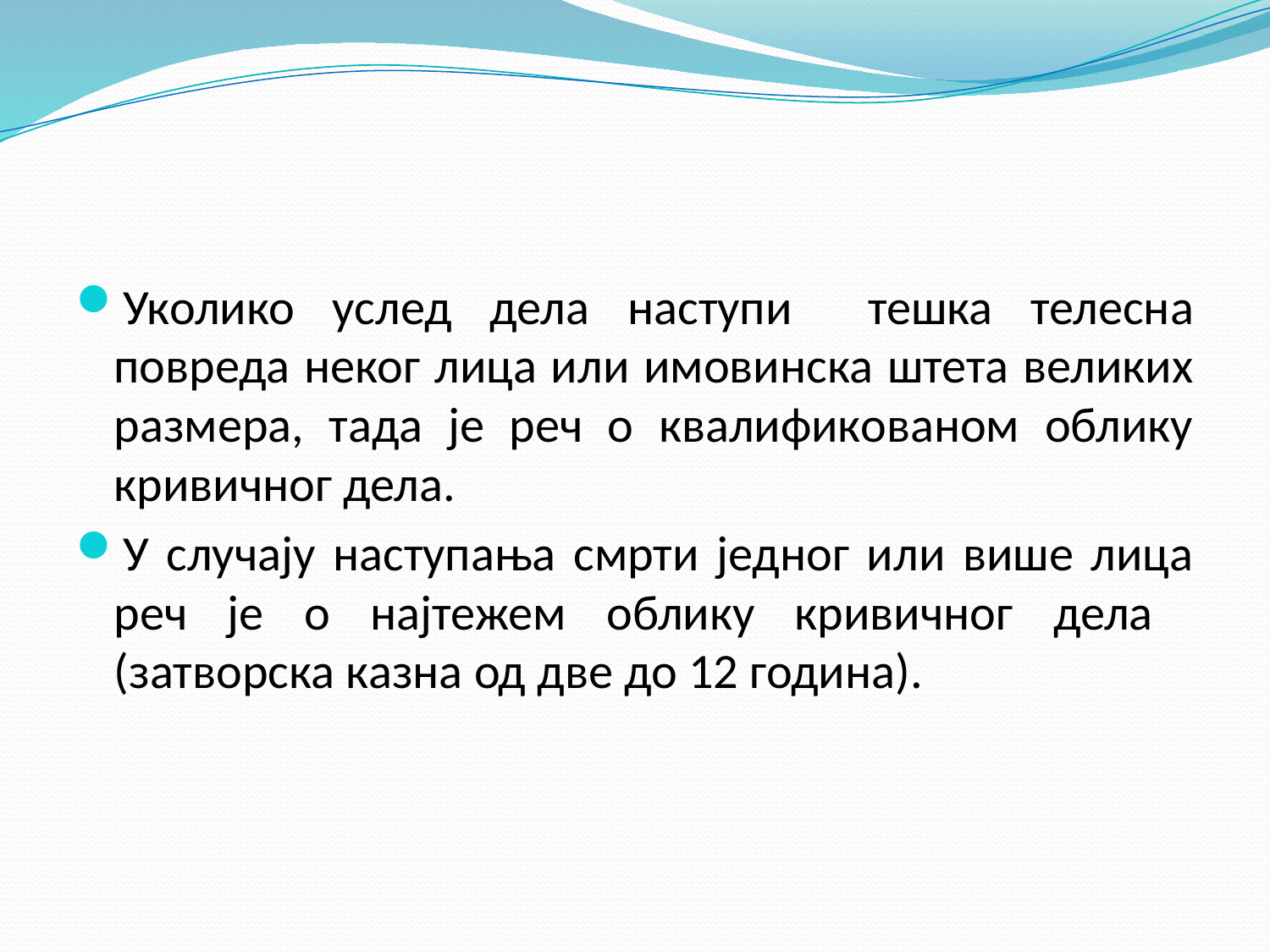

#
Уколико услед дела наступи  тешка телесна повреда неког лица или имовинска штета великих размера, тада је реч о квалификованом облику кривичног дела.
У случају наступања смрти једног или више лица реч је о најтежем облику кривичног дела  (затворска казна од две до 12 година).